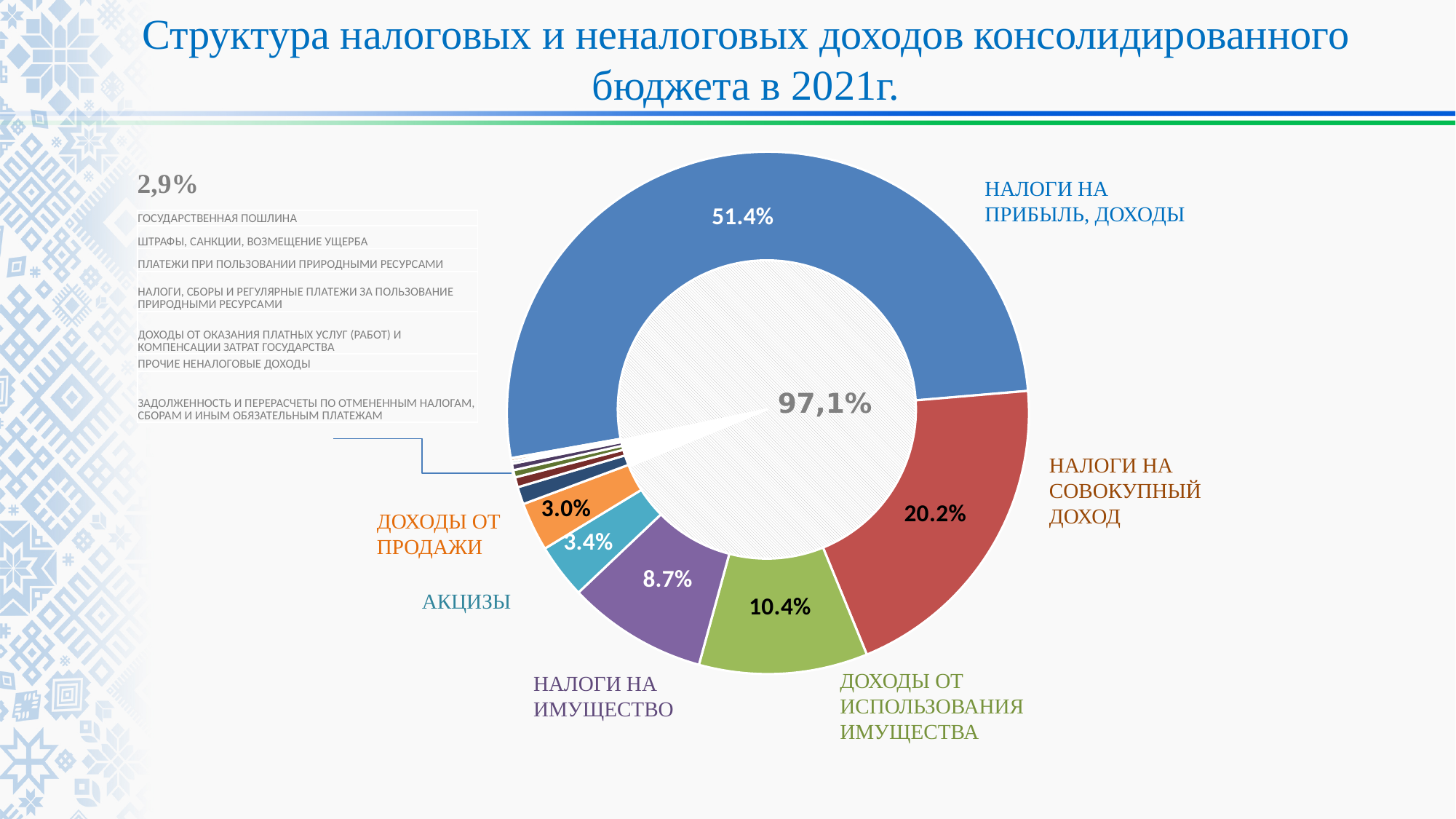

# Структура налоговых и неналоговых доходов консолидированного бюджета в 2021г.

### Chart

| Category | Продажи |
|---|---|
| НАЛОГИ НА ПРИБЫЛЬ, ДОХОДЫ | 471.8 |
| НАЛОГИ НА СОВОКУПНЫЙ ДОХОД | 184.9 |
| ДОХОДЫ ОТ ИСПОЛЬЗОВАНИЯ ИМУЩЕСТВА, НАХОДЯЩЕГОСЯ В ГОСУДАРСТВЕННОЙ И МУНИЦИПАЛЬНОЙ СОБСТВЕННОСТИ | 95.8 |
| НАЛОГИ НА ИМУЩЕСТВО | 79.5 |
| НАЛОГИ НА ТОВАРЫ (РАБОТЫ, УСЛУГИ), РЕАЛИЗУЕМЫЕ НА ТЕРРИТОРИИ РОССИЙСКОЙ ФЕДЕРАЦИИ | 31.0 |
| ДОХОДЫ ОТ ПРОДАЖИ МАТЕРИАЛЬНЫХ И НЕМАТЕРИАЛЬНЫХ АКТИВОВ | 27.7 |
| ГОСУДАРСТВЕННАЯ ПОШЛИНА | 9.9 |
| ШТРАФЫ, САНКЦИИ, ВОЗМЕЩЕНИЕ УЩЕРБА | 5.7 |
| ПЛАТЕЖИ ПРИ ПОЛЬЗОВАНИИ ПРИРОДНЫМИ РЕСУРСАМИ | 4.1 |
| НАЛОГИ, СБОРЫ И РЕГУЛЯРНЫЕ ПЛАТЕЖИ ЗА ПОЛЬЗОВАНИЕ ПРИРОДНЫМИ РЕСУРСАМИ | 3.7 |
| ДОХОДЫ ОТ ОКАЗАНИЯ ПЛАТНЫХ УСЛУГ (РАБОТ) И КОМПЕНСАЦИИ ЗАТРАТ ГОСУДАРСТВА | 1.5 |
| ПРОЧИЕ НЕНАЛОГОВЫЕ ДОХОДЫ | 1.5 |
| ЗАДОЛЖЕННОСТЬ И ПЕРЕРАСЧЕТЫ ПО ОТМЕНЕННЫМ НАЛОГАМ, СБОРАМ И ИНЫМ ОБЯЗАТЕЛЬНЫМ ПЛАТЕЖАМ | -0.2 |
2,9%
НАЛОГИ НА ПРИБЫЛЬ, ДОХОДЫ
| ГОСУДАРСТВЕННАЯ ПОШЛИНА |
| --- |
| ШТРАФЫ, САНКЦИИ, ВОЗМЕЩЕНИЕ УЩЕРБА |
| ПЛАТЕЖИ ПРИ ПОЛЬЗОВАНИИ ПРИРОДНЫМИ РЕСУРСАМИ |
| НАЛОГИ, СБОРЫ И РЕГУЛЯРНЫЕ ПЛАТЕЖИ ЗА ПОЛЬЗОВАНИЕ ПРИРОДНЫМИ РЕСУРСАМИ |
| ДОХОДЫ ОТ ОКАЗАНИЯ ПЛАТНЫХ УСЛУГ (РАБОТ) И КОМПЕНСАЦИИ ЗАТРАТ ГОСУДАРСТВА |
| ПРОЧИЕ НЕНАЛОГОВЫЕ ДОХОДЫ |
| ЗАДОЛЖЕННОСТЬ И ПЕРЕРАСЧЕТЫ ПО ОТМЕНЕННЫМ НАЛОГАМ, СБОРАМ И ИНЫМ ОБЯЗАТЕЛЬНЫМ ПЛАТЕЖАМ |

### Chart

| Category | Продажи |
|---|---|
| Кв. 1 | 97.1 |
| Кв. 2 | 2.9000000000000057 |
97,1%
НАЛОГИ НА СОВОКУПНЫЙ ДОХОД
ДОХОДЫ ОТ ПРОДАЖИ
АКЦИЗЫ
ДОХОДЫ ОТ ИСПОЛЬЗОВАНИЯ ИМУЩЕСТВА
НАЛОГИ НА ИМУЩЕСТВО